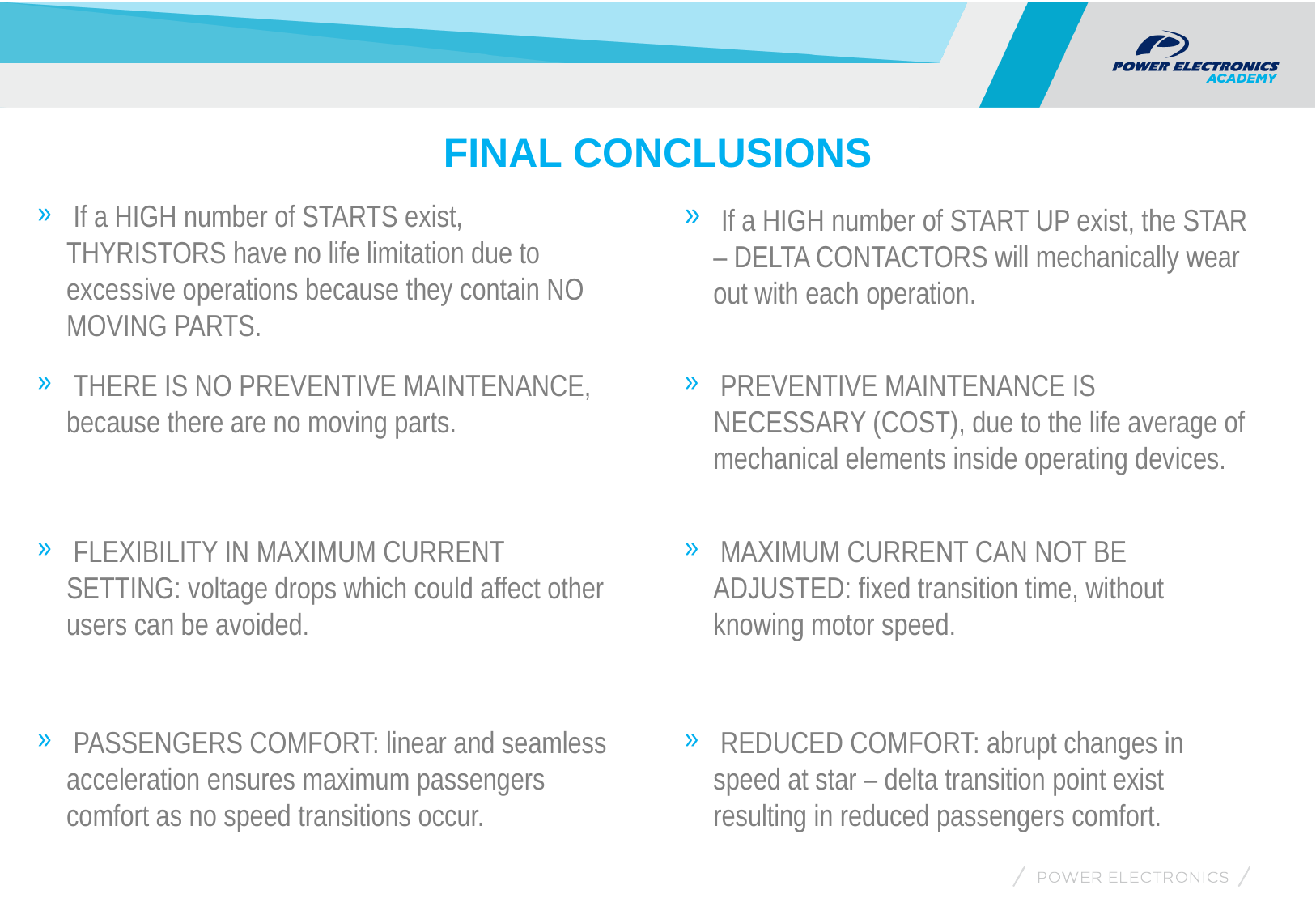

FINAL CONCLUSIONS
 If a HIGH number of START UP exist, the STAR – DELTA CONTACTORS will mechanically wear out with each operation.
 If a HIGH number of STARTS exist, THYRISTORS have no life limitation due to excessive operations because they contain NO MOVING PARTS.
 THERE IS NO PREVENTIVE MAINTENANCE, because there are no moving parts.
 PREVENTIVE MAINTENANCE IS NECESSARY (COST), due to the life average of mechanical elements inside operating devices.
 FLEXIBILITY IN MAXIMUM CURRENT SETTING: voltage drops which could affect other users can be avoided.
 MAXIMUM CURRENT CAN NOT BE ADJUSTED: fixed transition time, without knowing motor speed.
 PASSENGERS COMFORT: linear and seamless acceleration ensures maximum passengers comfort as no speed transitions occur.
 REDUCED COMFORT: abrupt changes in speed at star – delta transition point exist resulting in reduced passengers comfort.